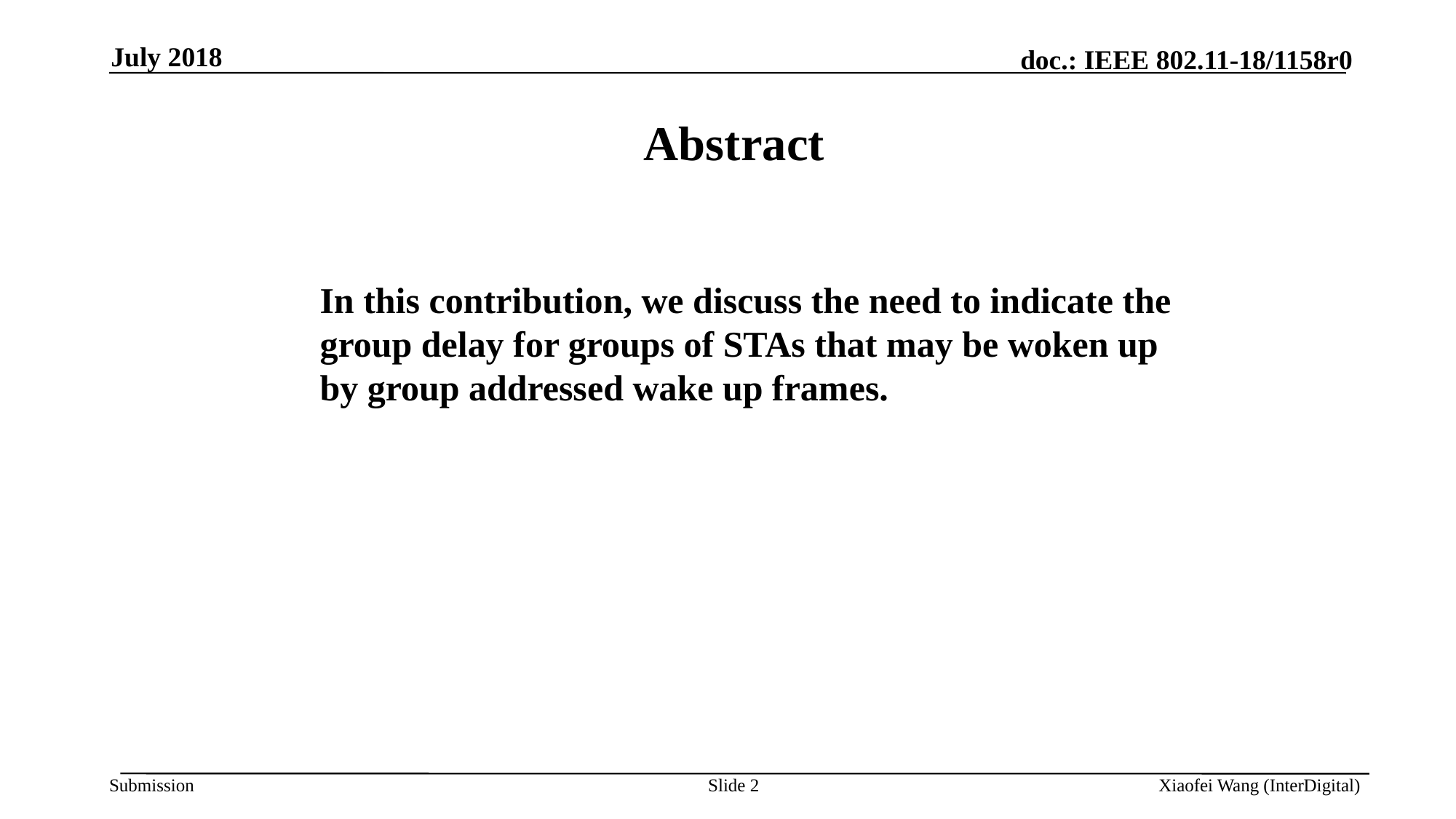

July 2018
Abstract
In this contribution, we discuss the need to indicate the group delay for groups of STAs that may be woken up by group addressed wake up frames.
Slide 2
Xiaofei Wang (InterDigital)